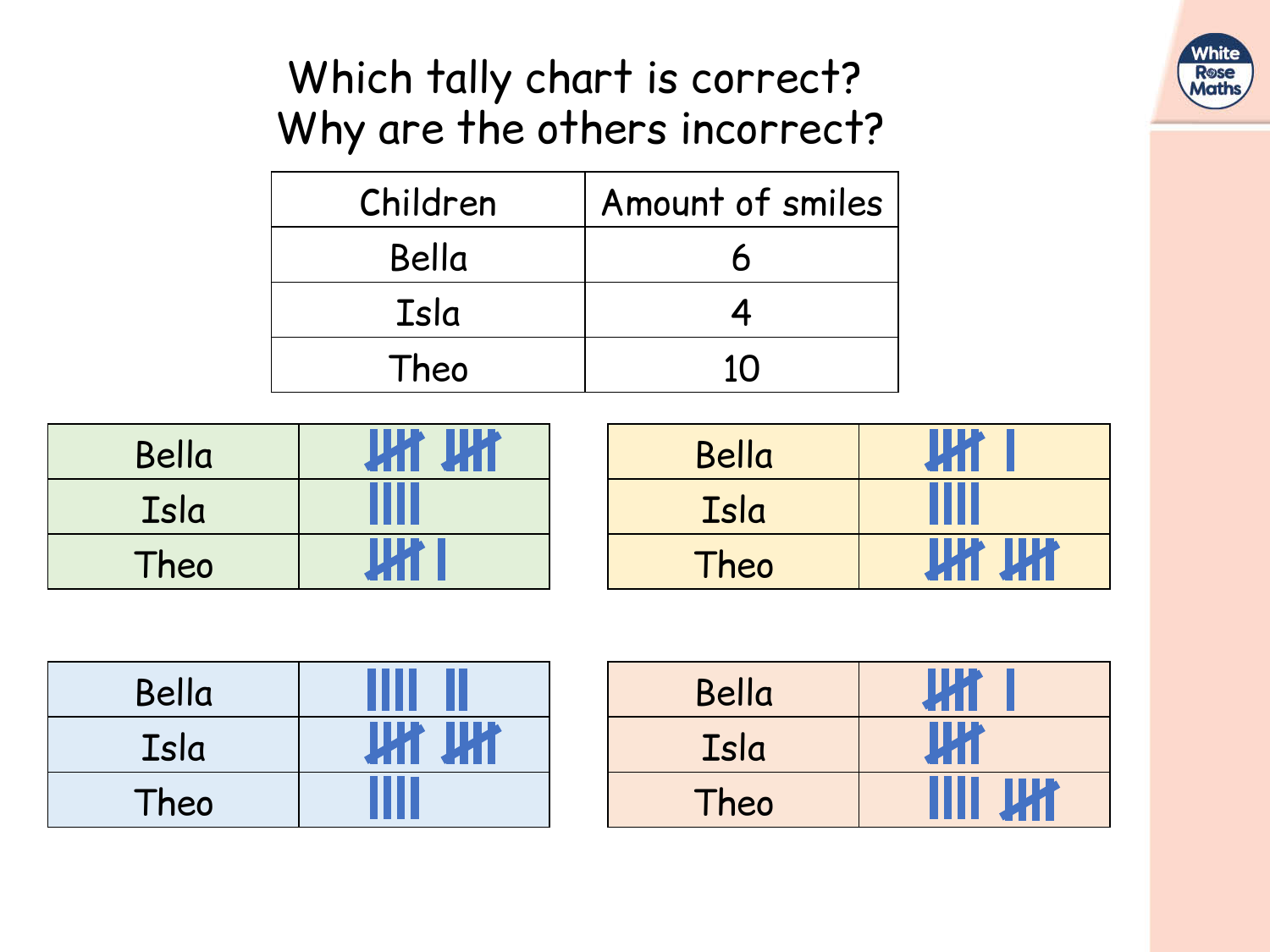

Which tally chart is correct?
Why are the others incorrect?

| Children | Amount of smiles |
| --- | --- |
| Bella | 6 |
| Isla | 4 |
| Theo | 10 |
| Bella |  |
| --- | --- |
| Isla |  |
| Theo |  |
| Bella |  |
| --- | --- |
| Isla |  |
| Theo |  |
| Bella |  |
| --- | --- |
| Isla |  |
| Theo |  |
| Bella |  |
| --- | --- |
| Isla |  |
| Theo |  |